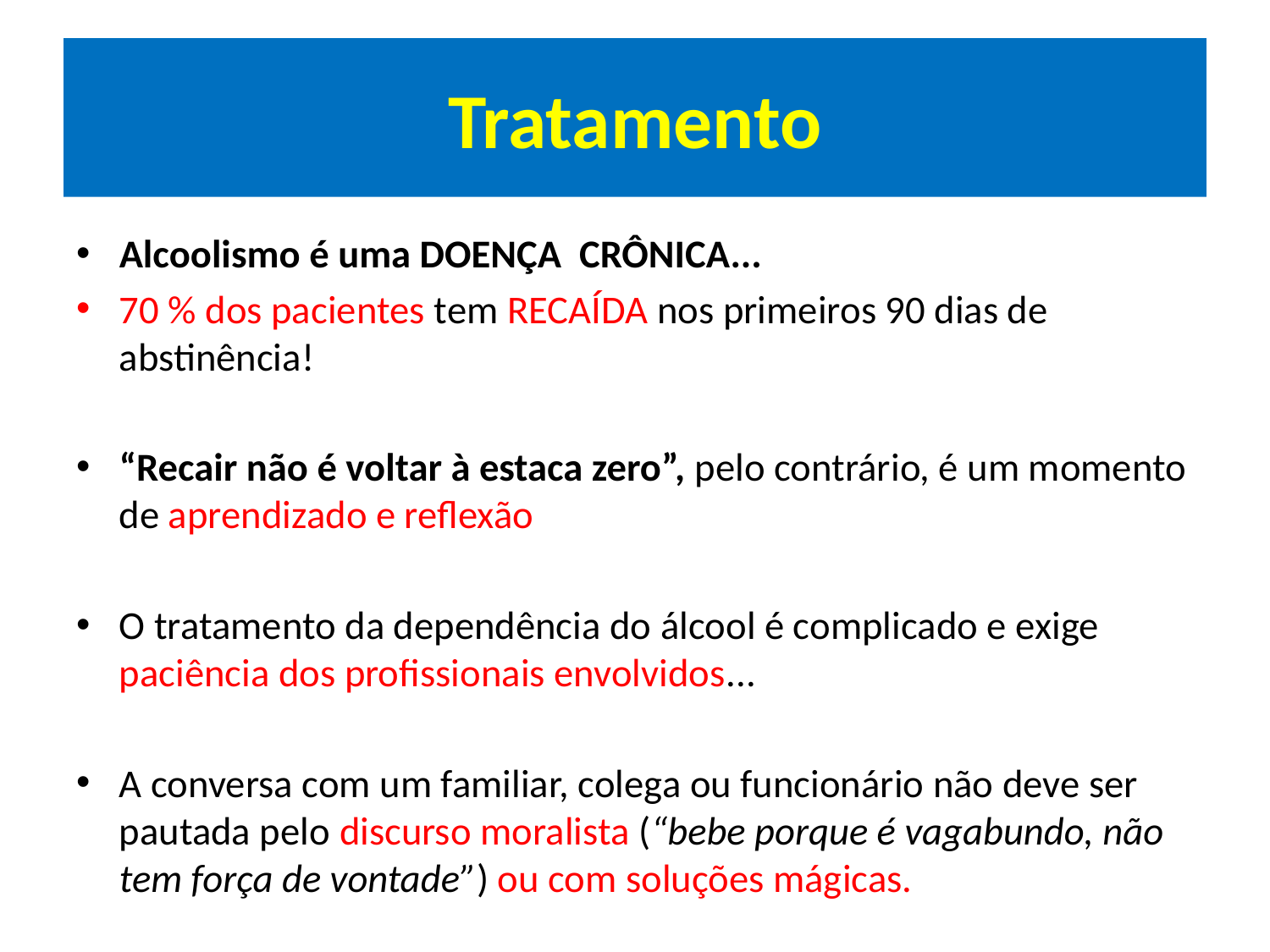

# Tratamento
Alcoolismo é uma DOENÇA  CRÔNICA...
70 % dos pacientes tem RECAÍDA nos primeiros 90 dias de abstinência!

“Recair não é voltar à estaca zero”, pelo contrário, é um momento de aprendizado e reflexão

O tratamento da dependência do álcool é complicado e exige paciência dos profissionais envolvidos...

A conversa com um familiar, colega ou funcionário não deve ser pautada pelo discurso moralista (“bebe porque é vagabundo, não tem força de vontade”) ou com soluções mágicas.